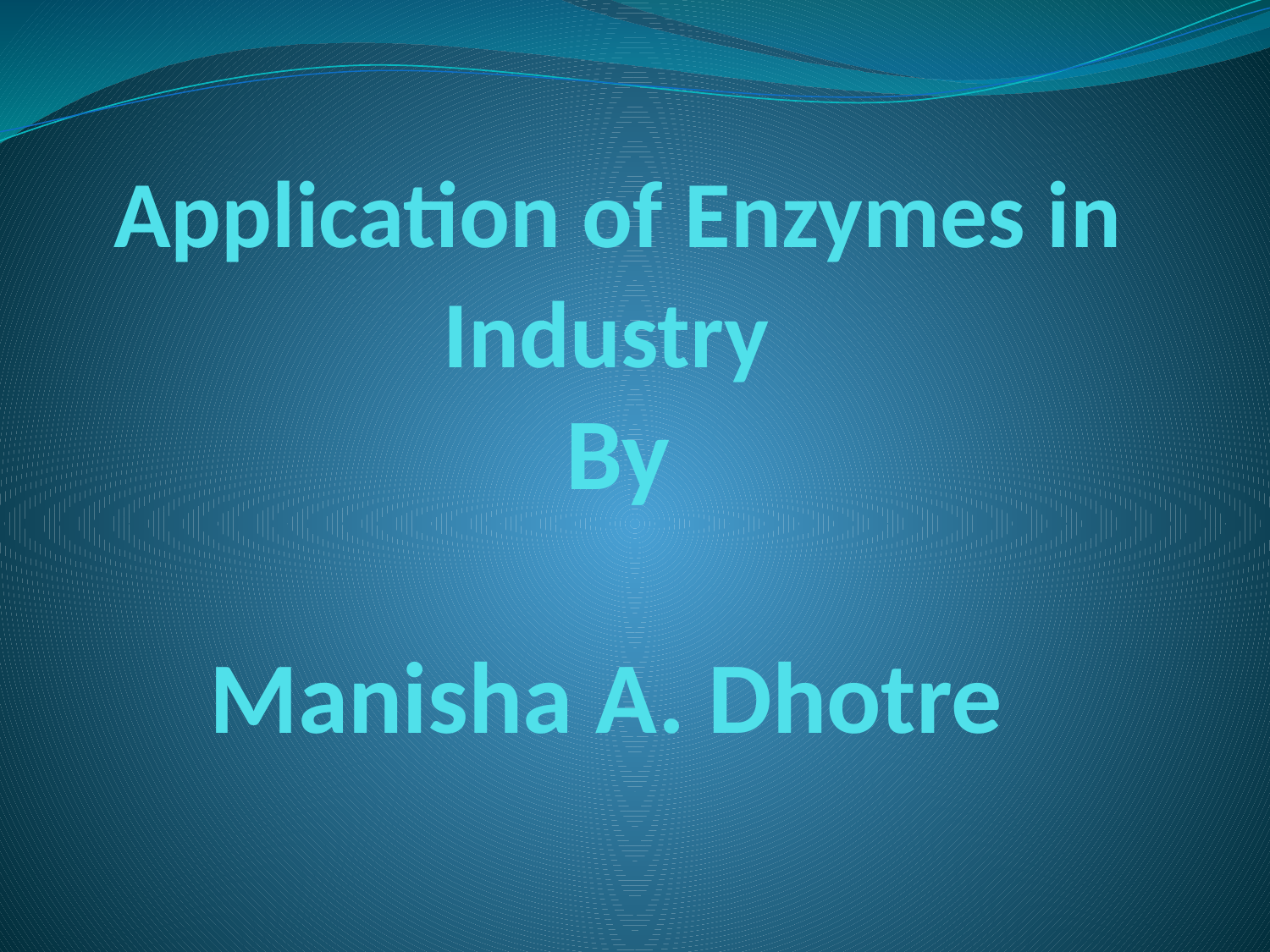

# Application of Enzymes in Industry By Manisha A. Dhotre